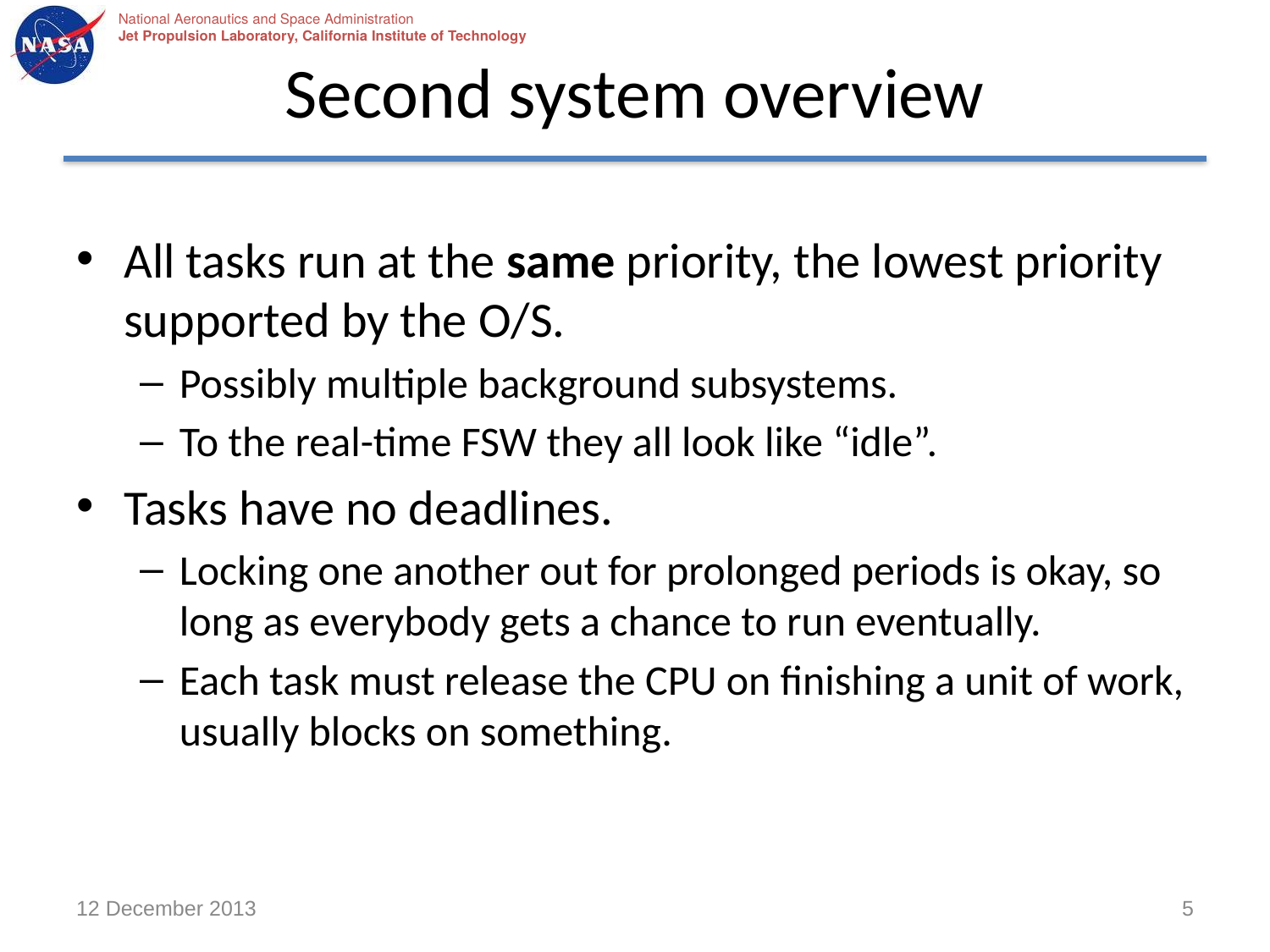

# Second system overview
All tasks run at the same priority, the lowest priority supported by the O/S.
Possibly multiple background subsystems.
To the real-time FSW they all look like “idle”.
Tasks have no deadlines.
Locking one another out for prolonged periods is okay, so long as everybody gets a chance to run eventually.
Each task must release the CPU on finishing a unit of work, usually blocks on something.
12 December 2013
5